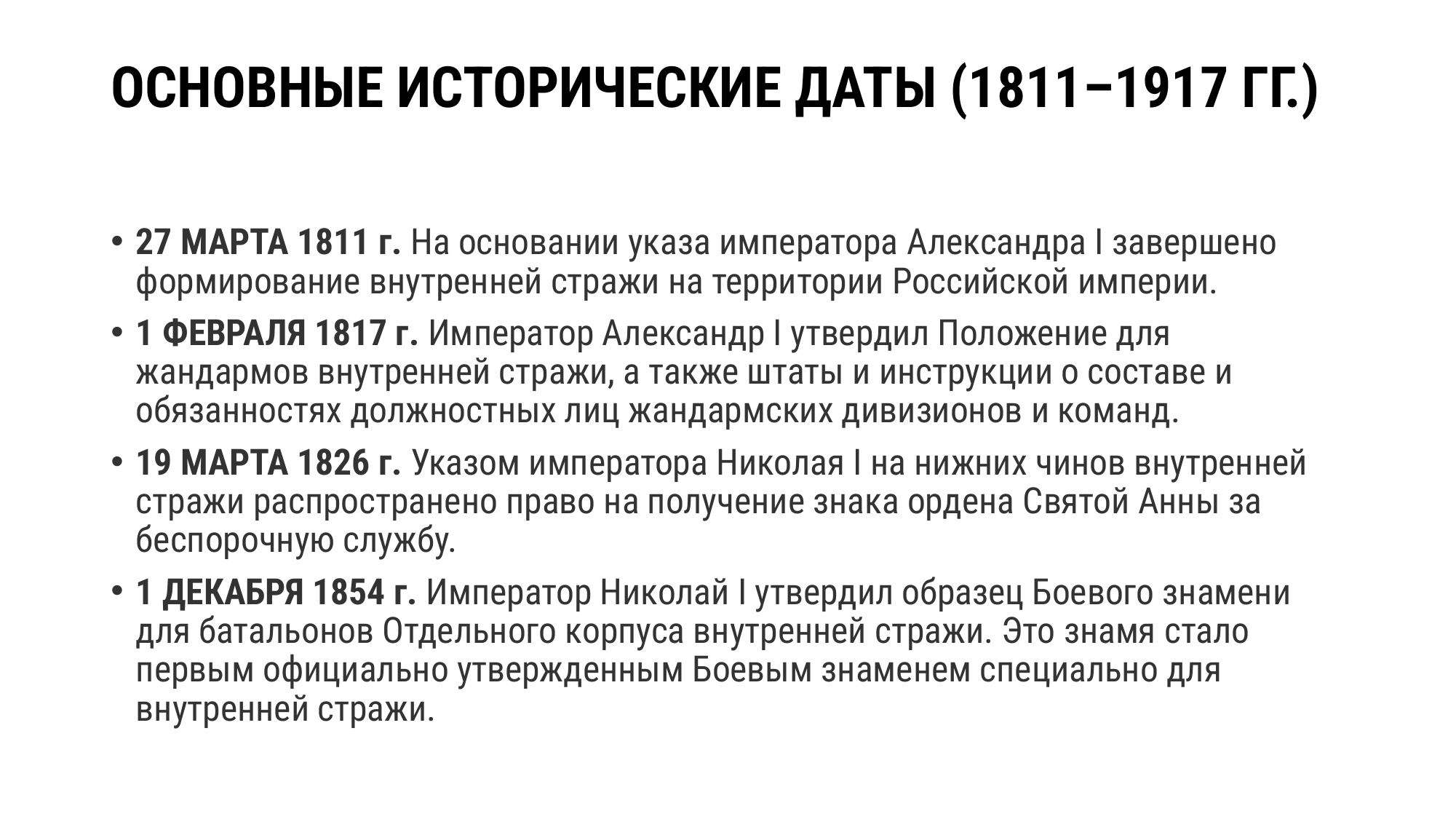

# ОСНОВНЫЕ ИСТОРИЧЕСКИЕ ДАТЫ (1811–1917 ГГ.)
27 МАРТА 1811 г. На основании указа императора Александра I завершено формирование внутренней стражи на территории Российской империи.
1 ФЕВРАЛЯ 1817 г. Император Александр I утвердил Положение для жандармов внутренней стражи, а также штаты и инструкции о составе и обязанностях должностных лиц жандармских дивизионов и команд.
19 МАРТА 1826 г. Указом императора Николая I на нижних чинов внутренней стражи распространено право на получение знака ордена Святой Анны за беспорочную службу.
1 ДЕКАБРЯ 1854 г. Император Николай I утвердил образец Боевого знамени для батальонов Отдельного корпуса внутренней стражи. Это знамя стало первым официально утвержденным Боевым знаменем специально для внутренней стражи.